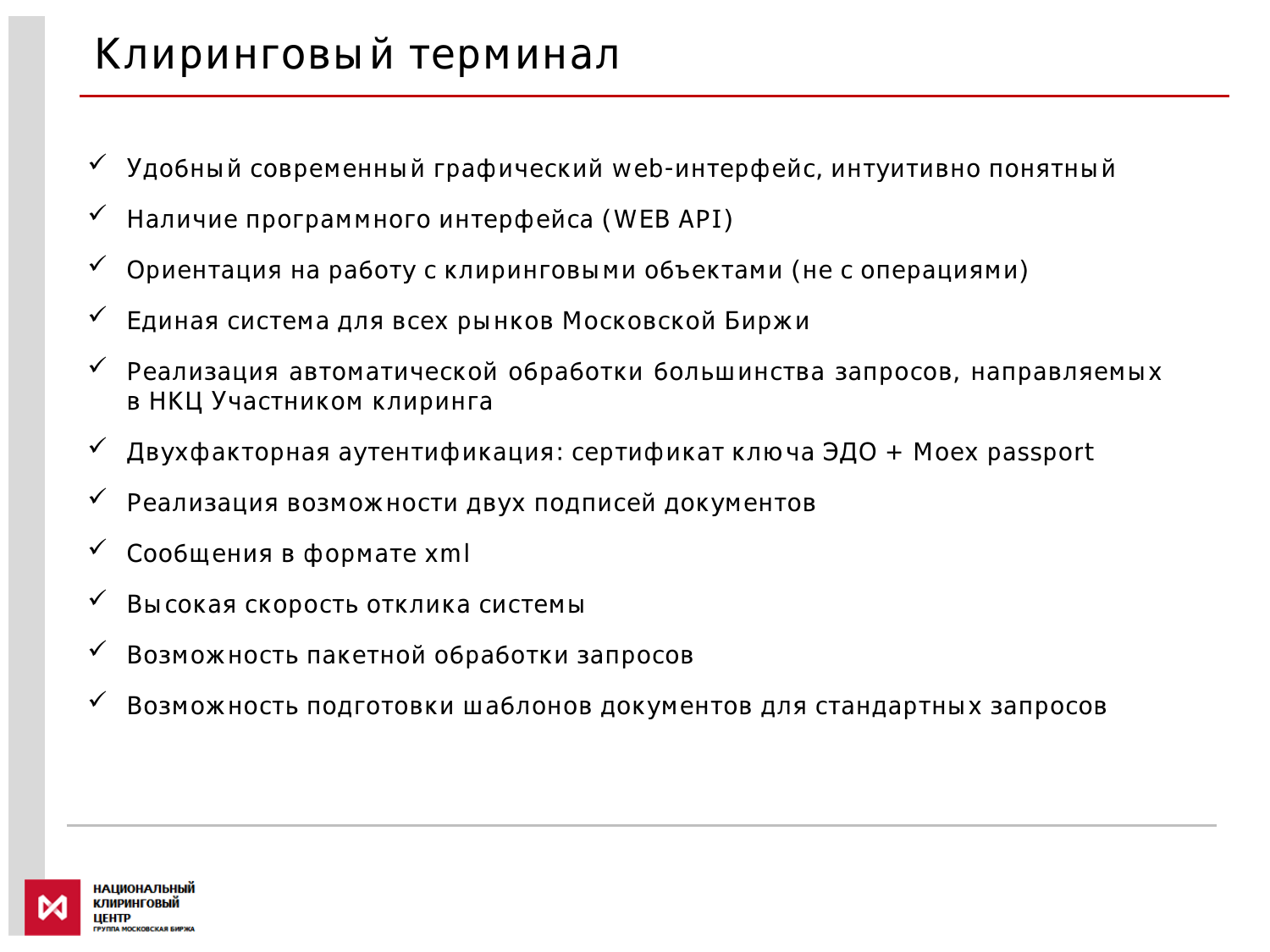

Клиринговый терминал
Удобный современный графический web-интерфейс, интуитивно понятный
Наличие программного интерфейса (WEB API)
Ориентация на работу с клиринговыми объектами (не с операциями)
Единая система для всех рынков Московской Биржи
Реализация автоматической обработки большинства запросов, направляемых в НКЦ Участником клиринга
Двухфакторная аутентификация: сертификат ключа ЭДО + Moex passport
Реализация возможности двух подписей документов
Сообщения в формате xml
Высокая скорость отклика системы
Возможность пакетной обработки запросов
Возможность подготовки шаблонов документов для стандартных запросов